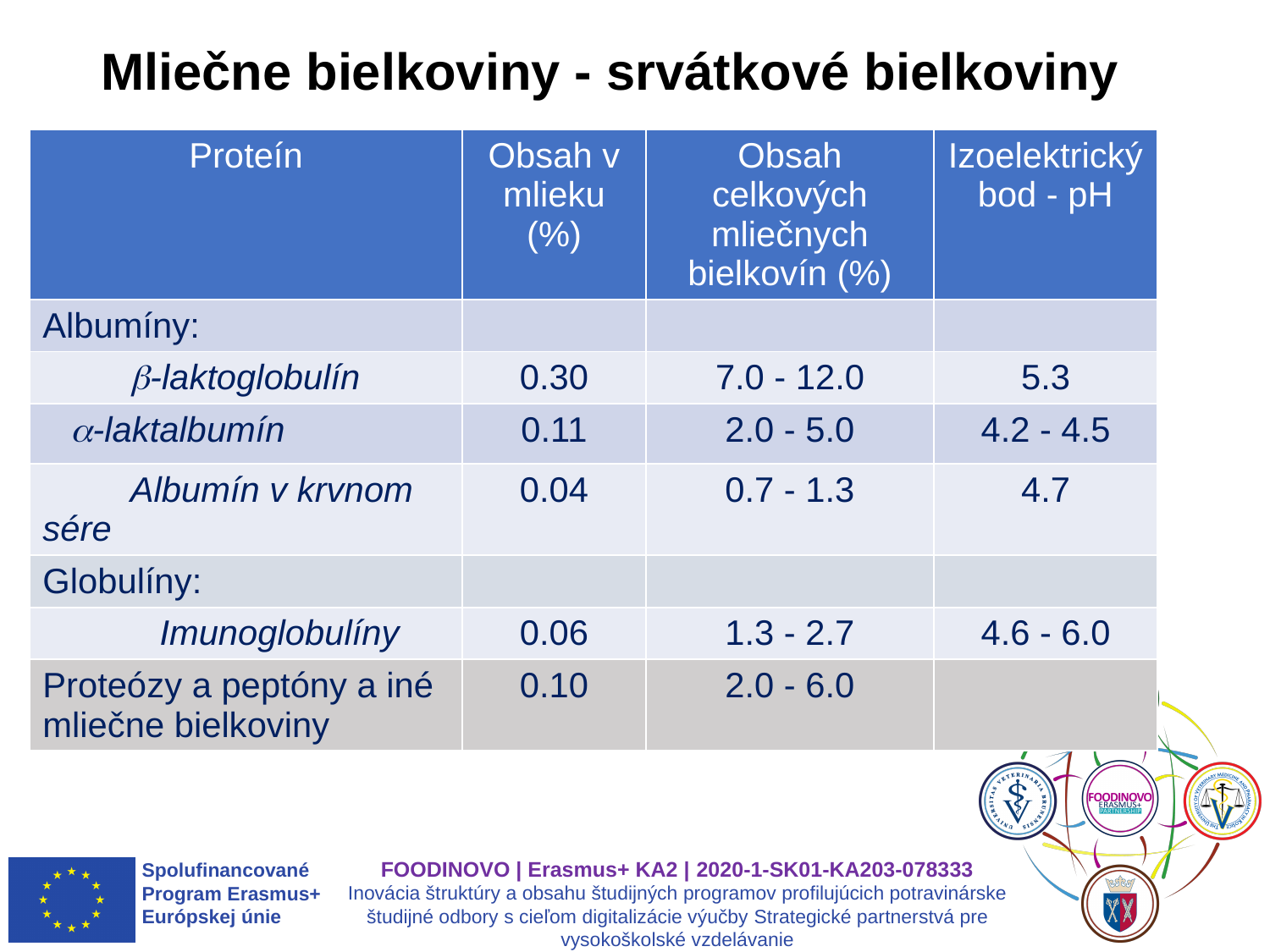

# Mliečne bielkoviny - srvátkové bielkoviny
| Proteín | Obsah v mlieku (%) | Obsah celkových mliečnych bielkovín (%) | Izoelektrický bod - pH |
| --- | --- | --- | --- |
| Albumíny: |  |  |  |
| β-laktoglobulín | 0.30 | 7.0 - 12.0 | 5.3 |
| α-laktalbumín | 0.11 | 2.0 - 5.0 | 4.2 - 4.5 |
| Albumín v krvnom sére | 0.04 | 0.7 - 1.3 | 4.7 |
| Globulíny: |  |  |  |
| Imunoglobulíny | 0.06 | 1.3 - 2.7 | 4.6 - 6.0 |
| Proteózy a peptóny a iné mliečne bielkoviny | 0.10 | 2.0 - 6.0 |  |